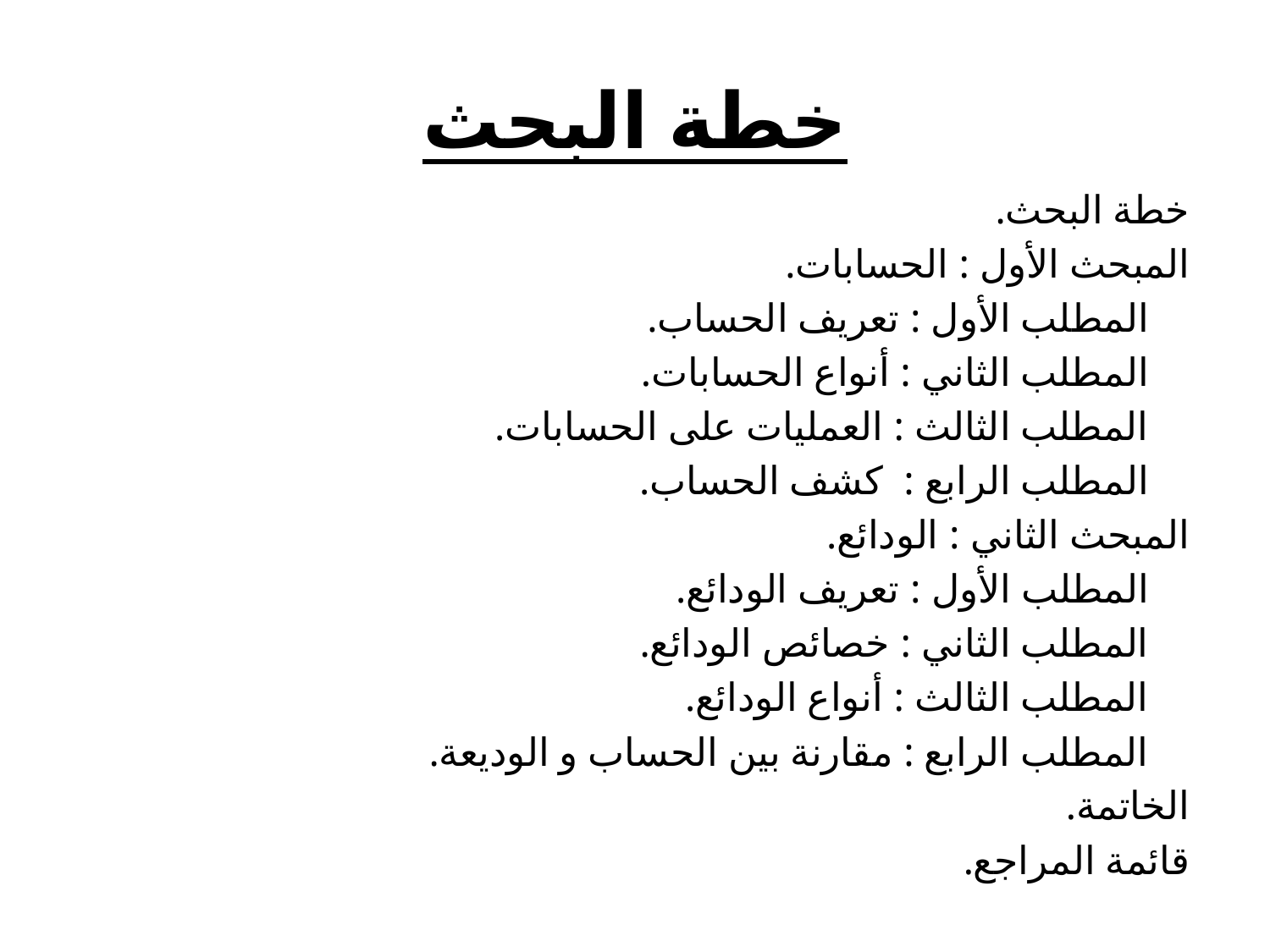

# خطة البحث
خطة البحث.
المبحث الأول : الحسابات.
    المطلب الأول : تعريف الحساب.
    المطلب الثاني : أنواع الحسابات.
    المطلب الثالث : العمليات على الحسابات.
    المطلب الرابع :  كشف الحساب.
المبحث الثاني : الودائع.
    المطلب الأول : تعريف الودائع.
    المطلب الثاني : خصائص الودائع.
    المطلب الثالث : أنواع الودائع.
    المطلب الرابع : مقارنة بين الحساب و الوديعة.
الخاتمة.
قائمة المراجع.